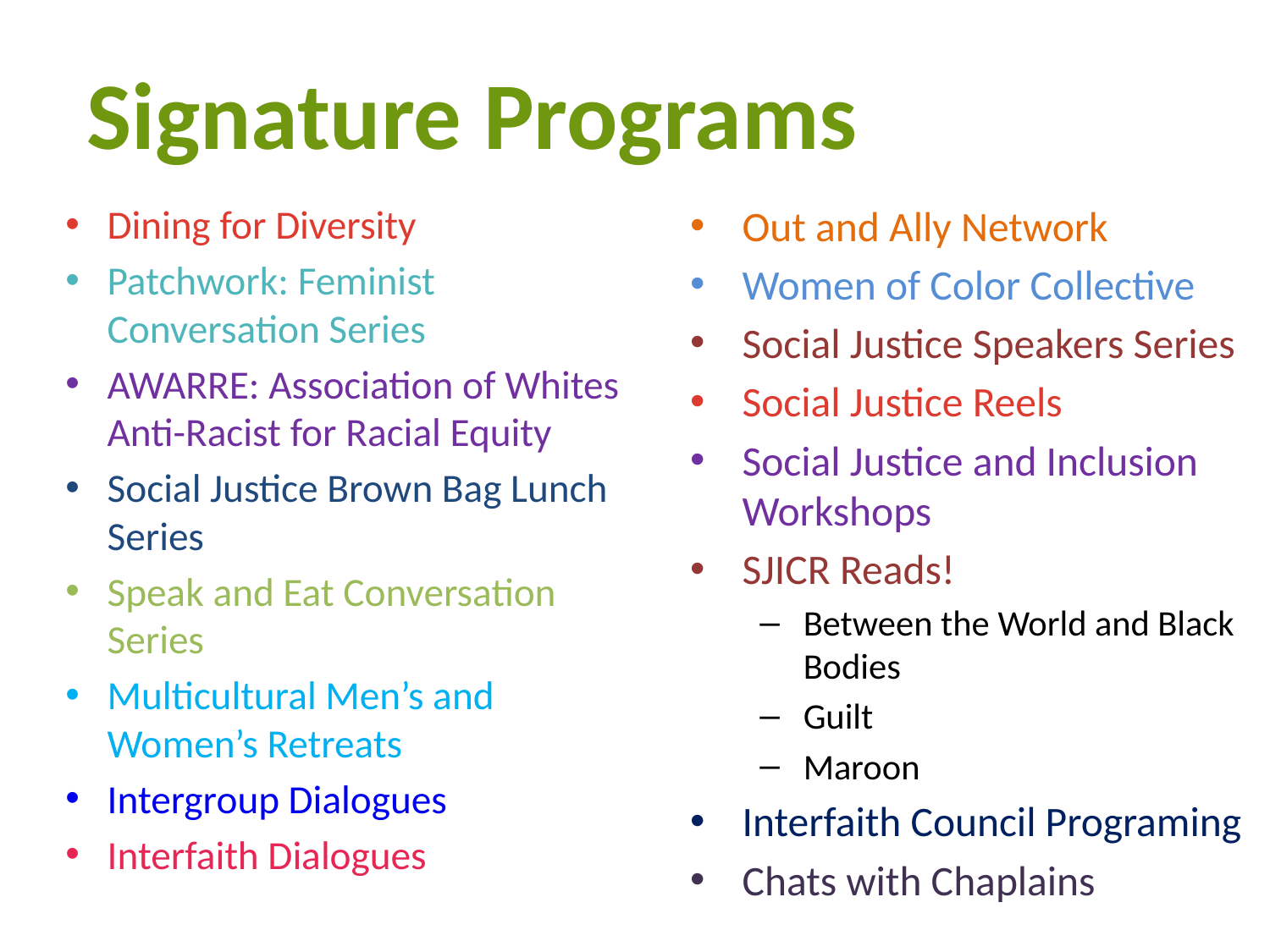

Signature Programs
Dining for Diversity
Patchwork: Feminist Conversation Series
AWARRE: Association of Whites Anti-Racist for Racial Equity
Social Justice Brown Bag Lunch Series
Speak and Eat Conversation Series
Multicultural Men’s and Women’s Retreats
Intergroup Dialogues
Interfaith Dialogues
Out and Ally Network
Women of Color Collective
Social Justice Speakers Series
Social Justice Reels
Social Justice and Inclusion Workshops
SJICR Reads!
Between the World and Black Bodies
Guilt
Maroon
Interfaith Council Programing
Chats with Chaplains